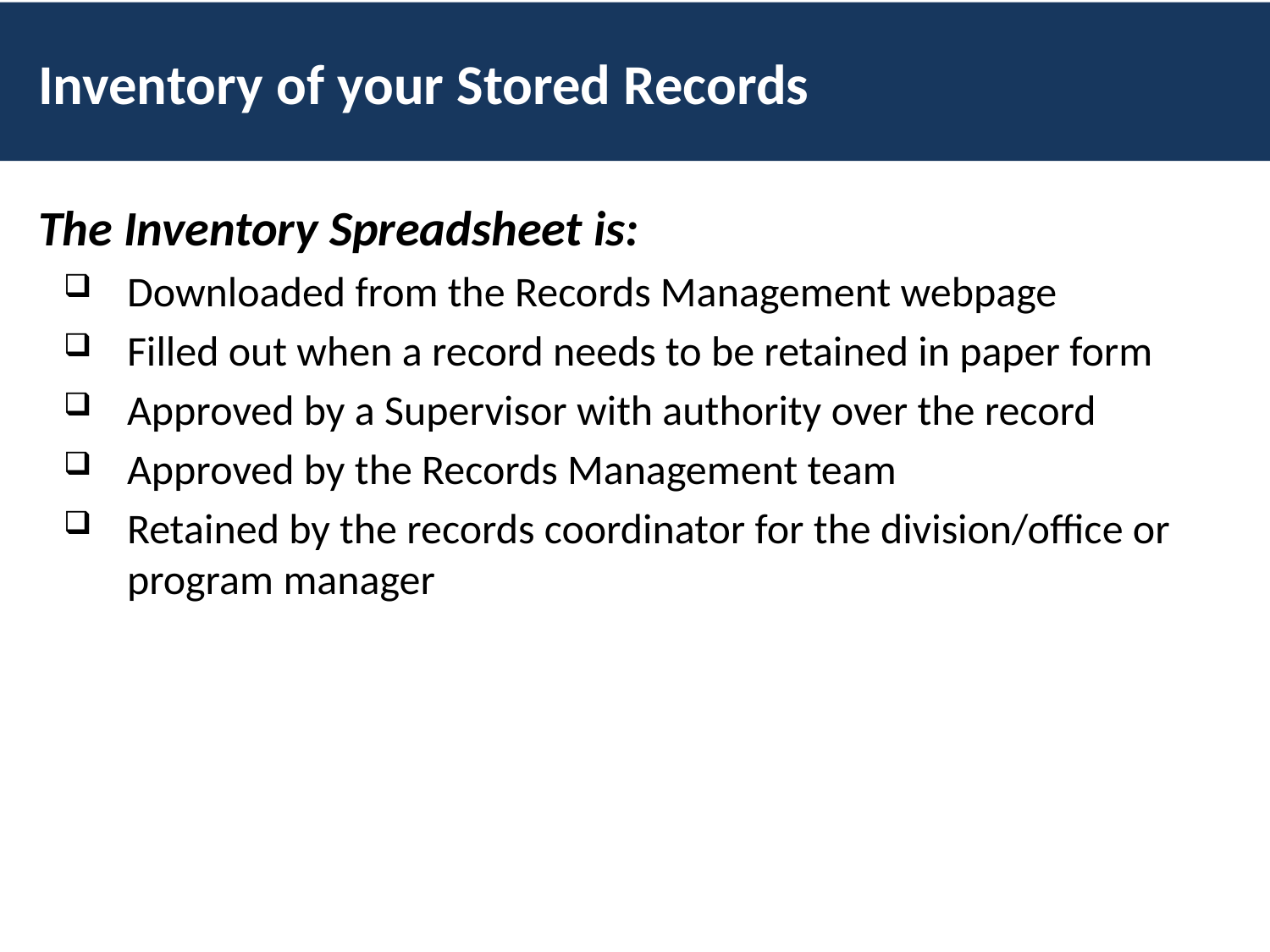

# Inventory of your Stored Records
The Inventory Spreadsheet is:
Downloaded from the Records Management webpage
Filled out when a record needs to be retained in paper form
Approved by a Supervisor with authority over the record
Approved by the Records Management team
Retained by the records coordinator for the division/office or program manager